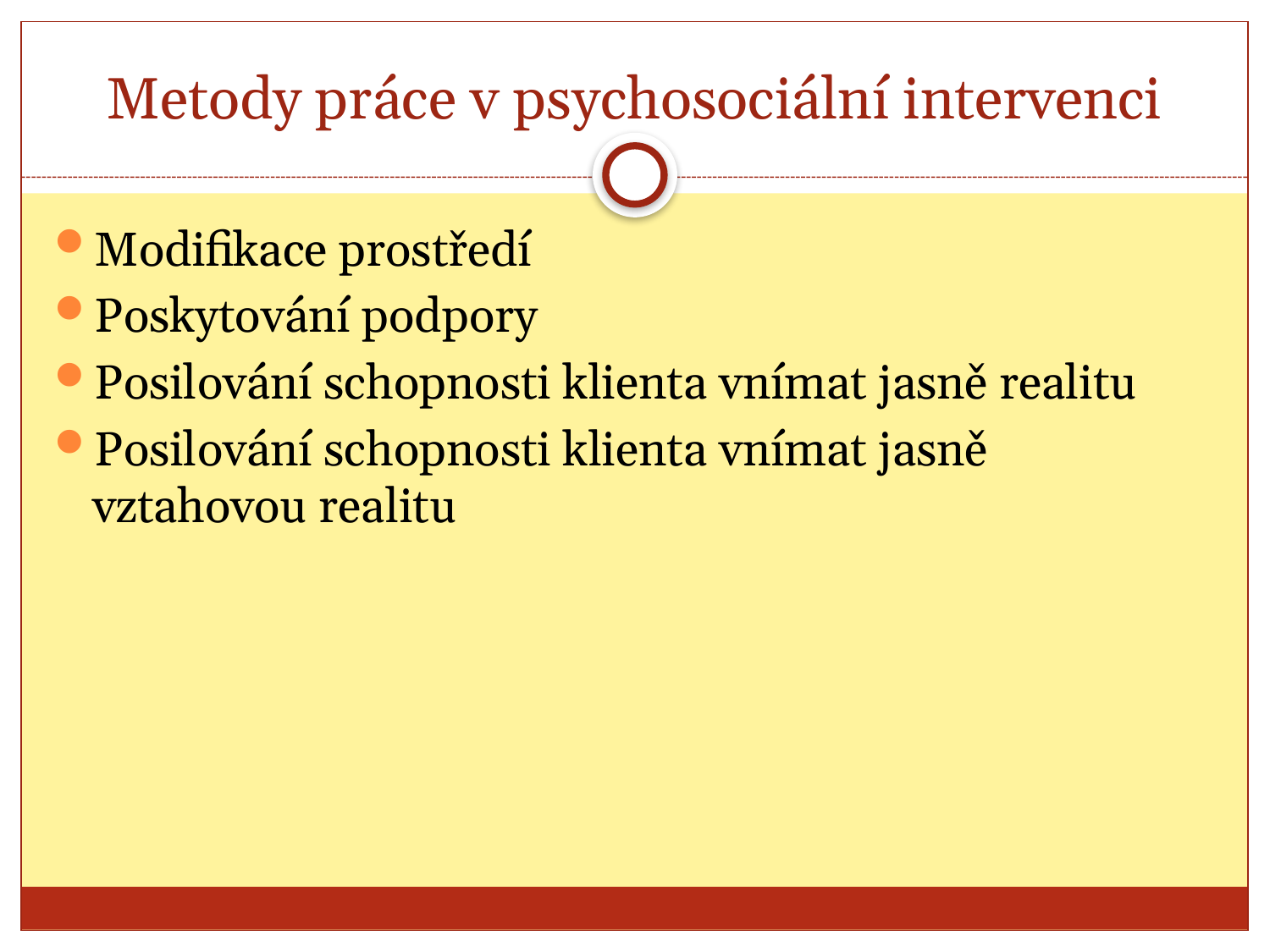

# Metody práce v psychosociální intervenci
Modifikace prostředí
Poskytování podpory
Posilování schopnosti klienta vnímat jasně realitu
Posilování schopnosti klienta vnímat jasně vztahovou realitu